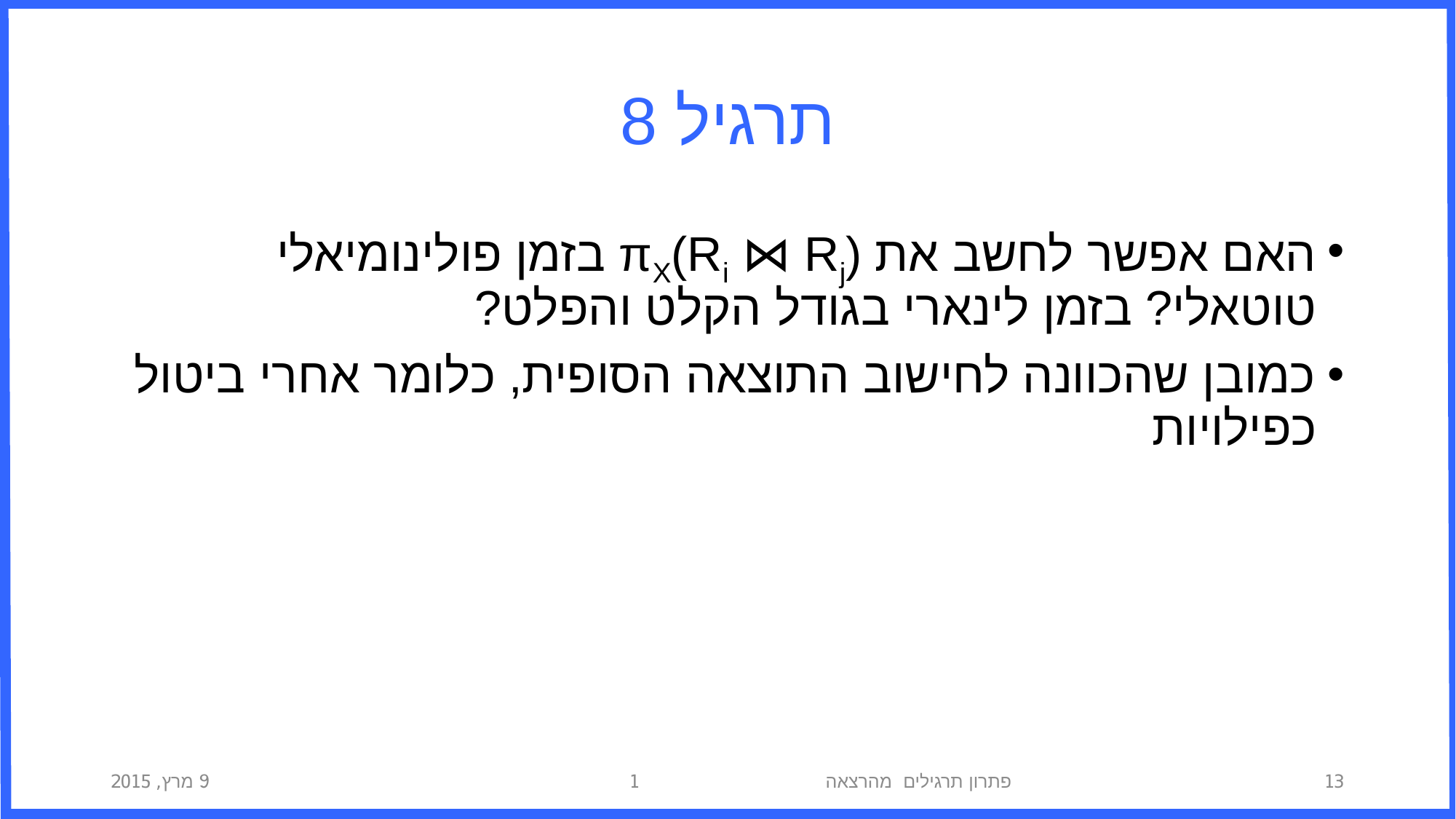

# תרגיל 8
האם אפשר לחשב את πX(Ri ⋈ Rj) בזמן פולינומיאלי טוטאלי? בזמן לינארי בגודל הקלט והפלט?
כמובן שהכוונה לחישוב התוצאה הסופית, כלומר אחרי ביטול כפילויות

9 מרץ, 2015
פתרון תרגילים מהרצאה 1
13